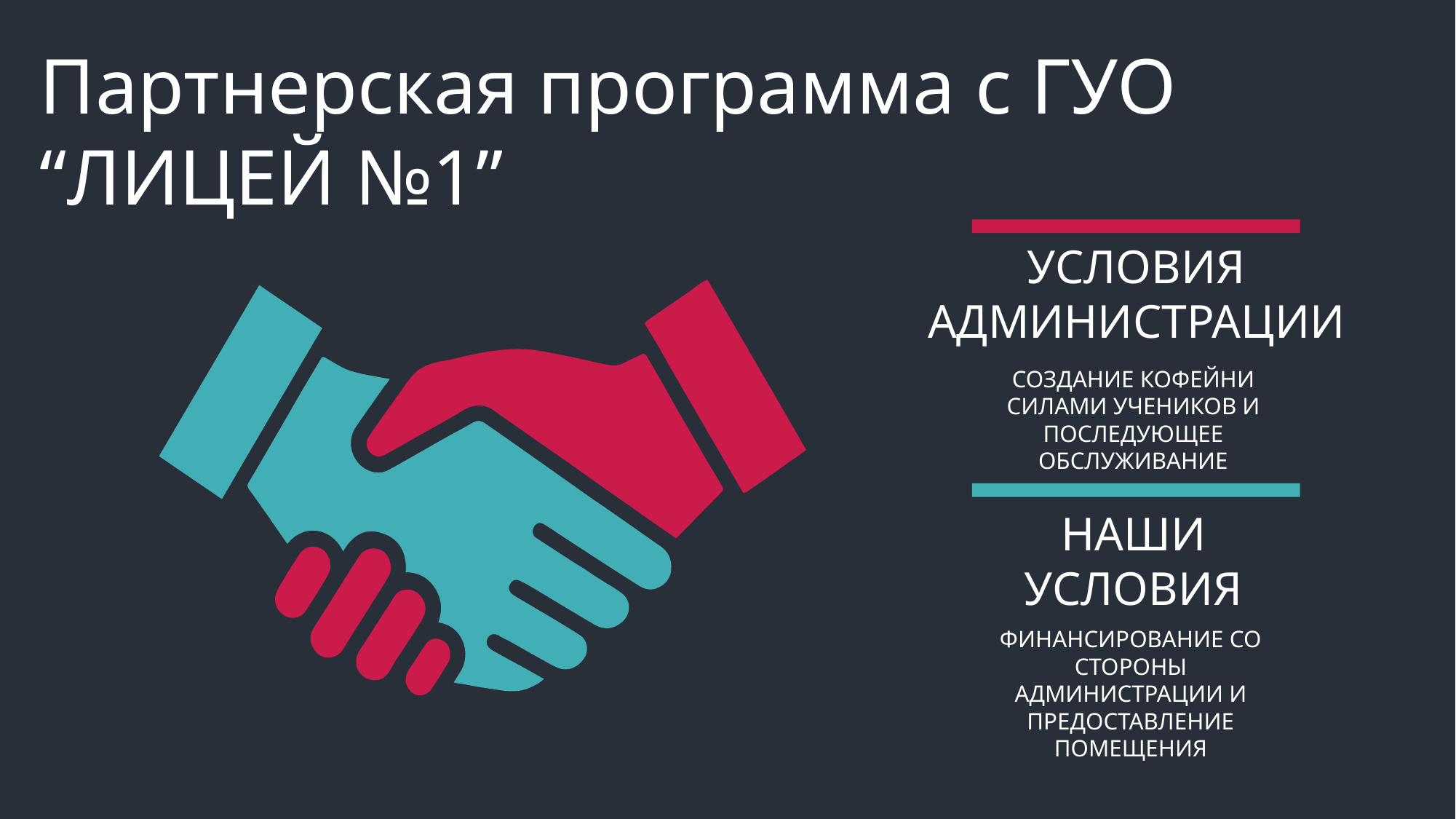

Партнерская программа с ГУО “ЛИЦЕЙ №1”

УСЛОВИЯ АДМИНИСТРАЦИИ

СОЗДАНИЕ КОФЕЙНИ СИЛАМИ УЧЕНИКОВ И ПОСЛЕДУЮЩЕЕ ОБСЛУЖИВАНИЕ

НАШИ УСЛОВИЯ
ФИНАНСИРОВАНИЕ СО СТОРОНЫ АДМИНИСТРАЦИИ И ПРЕДОСТАВЛЕНИЕ ПОМЕЩЕНИЯ